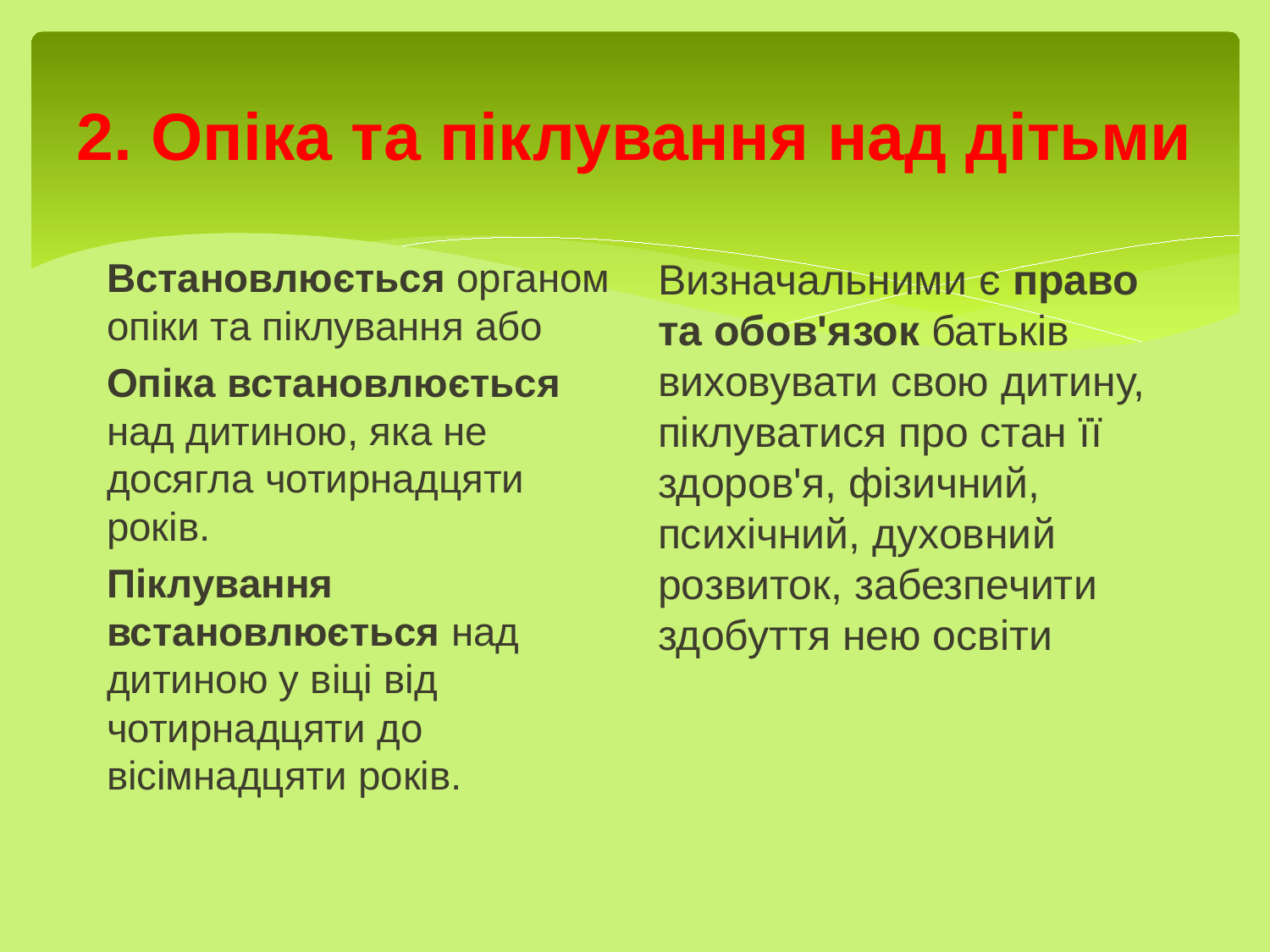

# 2. Опіка та піклування над дітьми
Встановлюється органом опіки та піклування або
Опіка встановлюється над дитиною, яка не досягла чотирнадцяти років.
Піклування встановлюється над дитиною у віці від чотирнадцяти до вісімнадцяти років.
Визначальними є право та обов'язок батьків виховувати свою дитину, піклуватися про стан її здоров'я, фізичний, психічний, духовний розвиток, забезпечити здобуття нею освіти